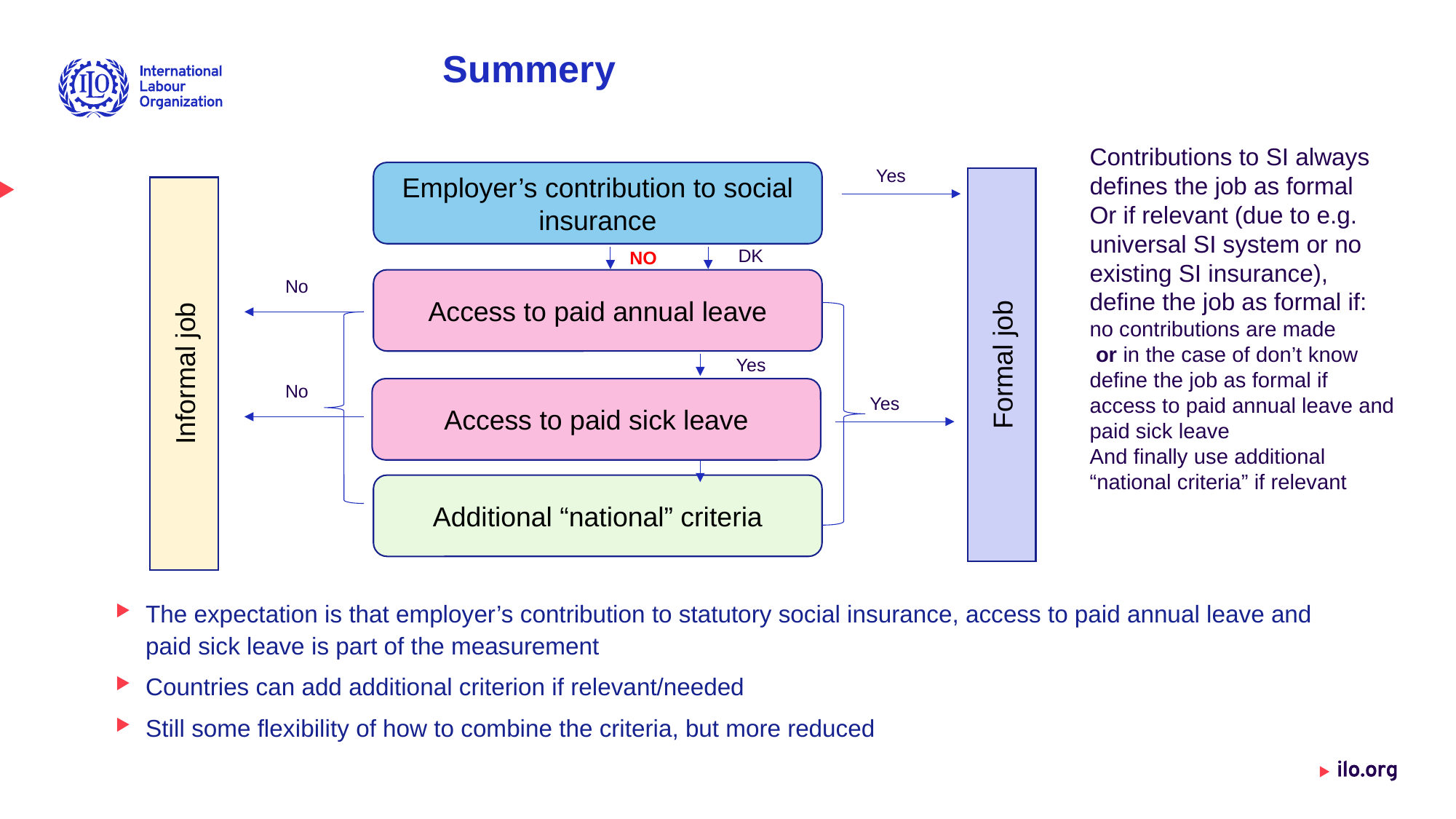

# Summery
Contributions to SI always defines the job as formal
Or if relevant (due to e.g. universal SI system or no existing SI insurance), define the job as formal if:
no contributions are made
 or in the case of don’t know define the job as formal if access to paid annual leave and paid sick leave
And finally use additional “national criteria” if relevant
Yes
Employer’s contribution to social insurance
Formal job
Informal job
DK
NO
No
Access to paid annual leave

Yes
No
Access to paid sick leave
Yes
Additional “national” criteria
The expectation is that employer’s contribution to statutory social insurance, access to paid annual leave and paid sick leave is part of the measurement
Countries can add additional criterion if relevant/needed
Still some flexibility of how to combine the criteria, but more reduced